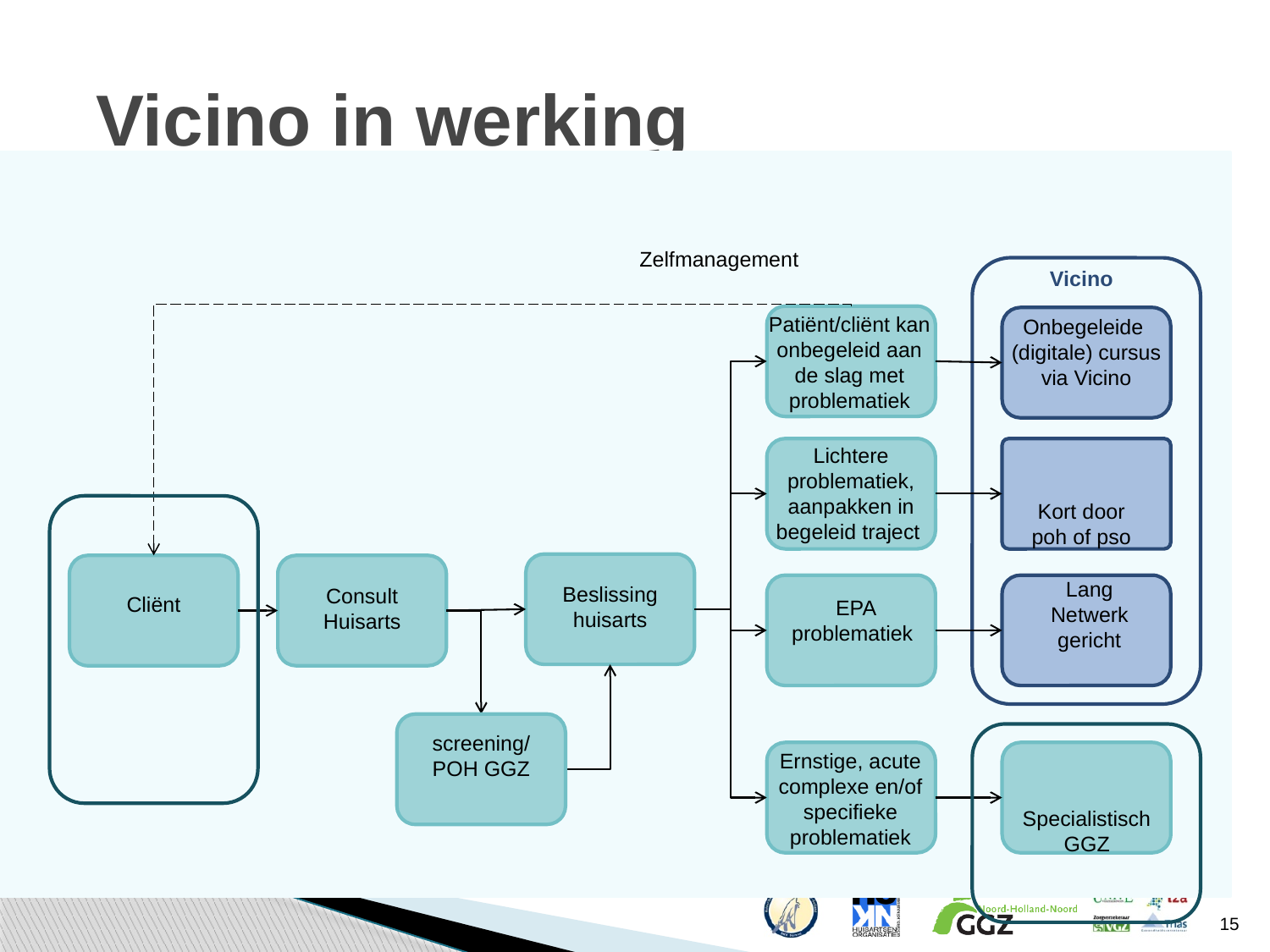

# Vicino in werking

Zelfmanagement

Vicino
Patiënt/cliënt kan onbegeleid aan de slag met problematiek

Onbegeleide  (digitale) cursus via Vicino

Lichtere problematiek, aanpakken in begeleid traject

Kort door poh of pso

Lang
Netwerk
gericht
Beslissing huisarts

Consult Huisarts
Cliënt
 EPA problematiek

screening/ POH GGZ

Ernstige, acute complexe en/of specifieke problematiek

Specialistisch
GGZ
15